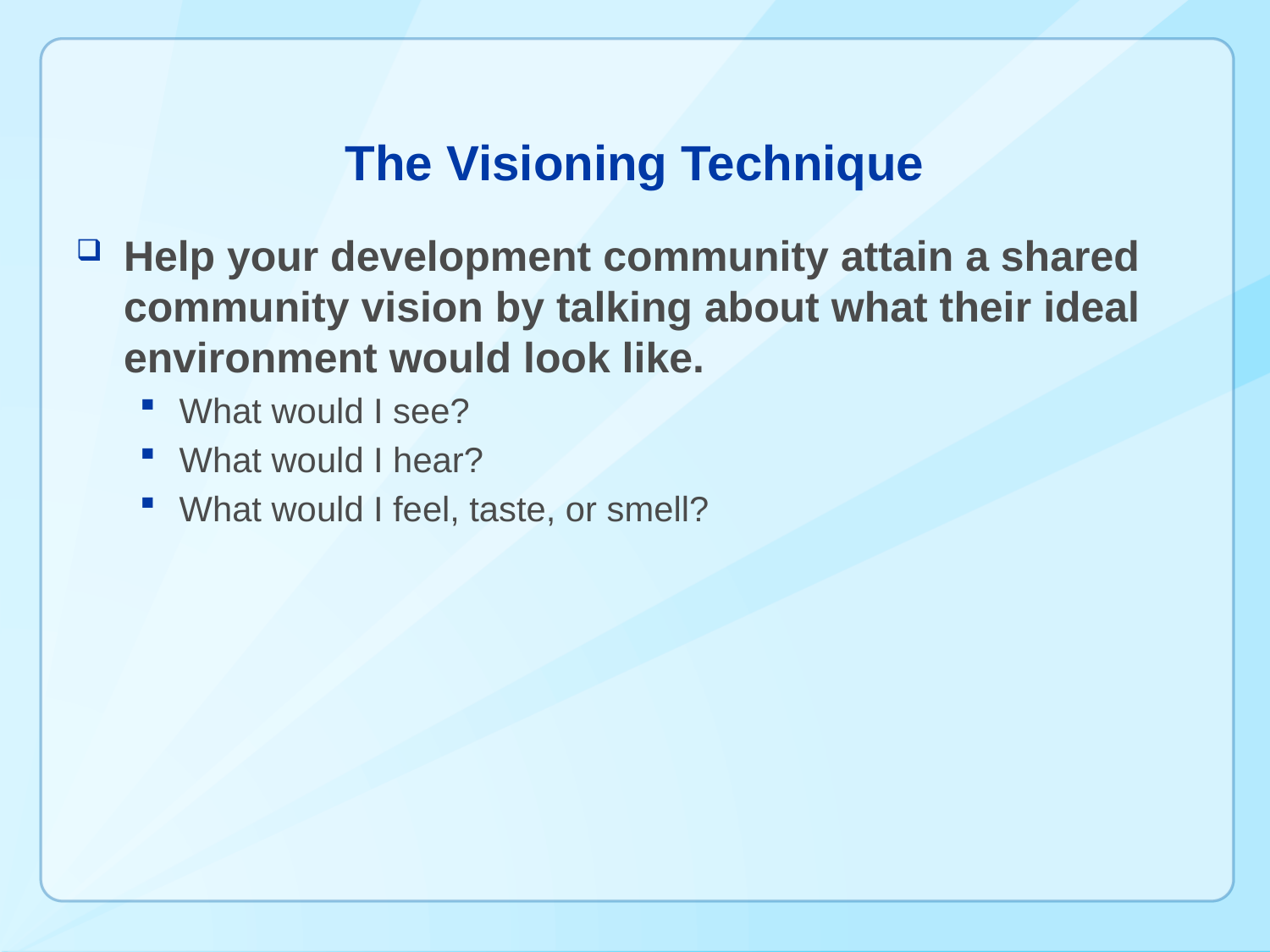

# The Visioning Technique
Help your development community attain a shared community vision by talking about what their ideal environment would look like.
What would I see?
What would I hear?
What would I feel, taste, or smell?